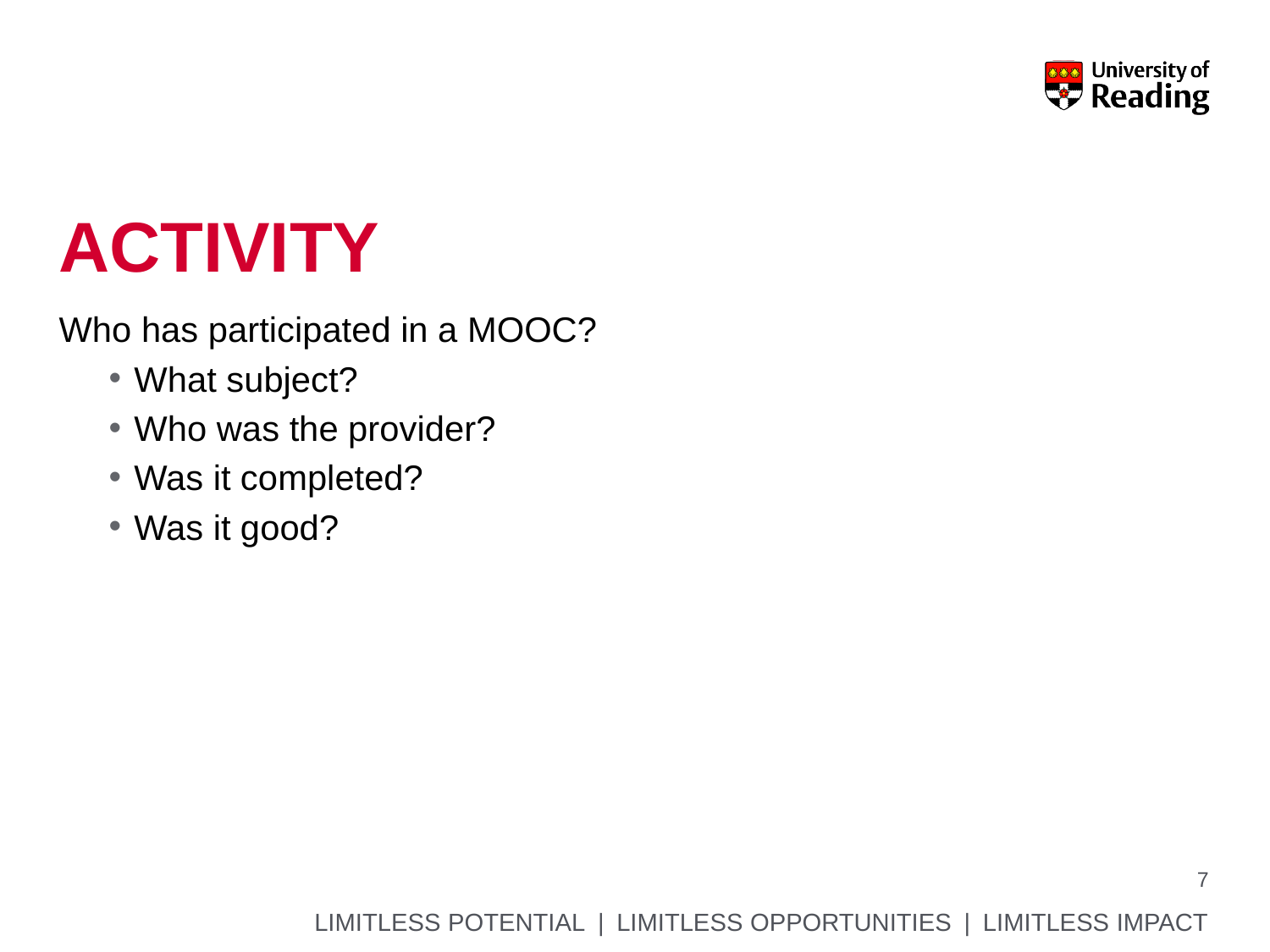

# activity
Who has participated in a MOOC?
What subject?
Who was the provider?
Was it completed?
Was it good?

7